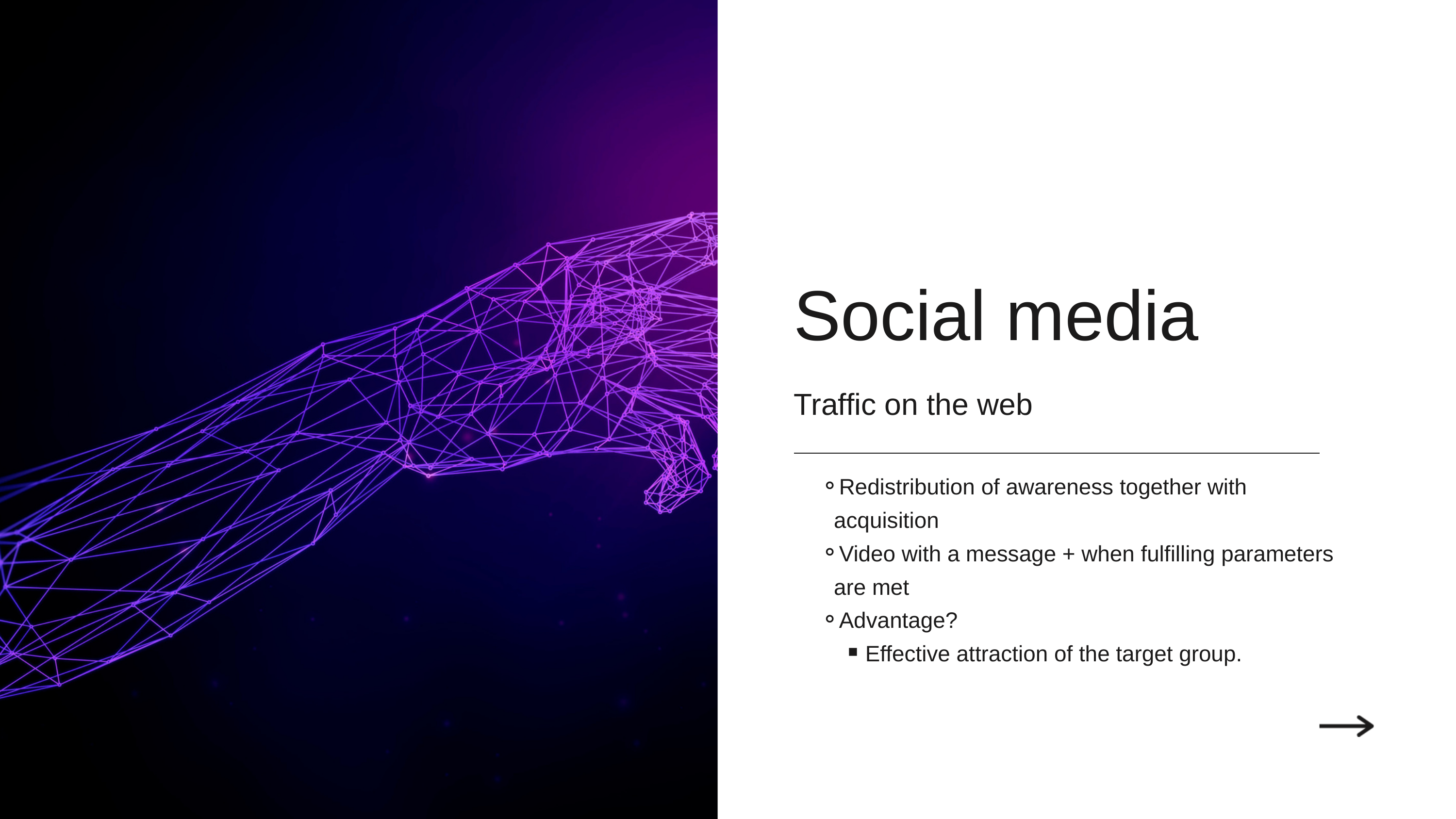

Social media
Traffic on the web

Redistribution of awareness together with acquisition
Video with a message + when fulfilling parameters are met
Advantage?
Effective attraction of the target group.